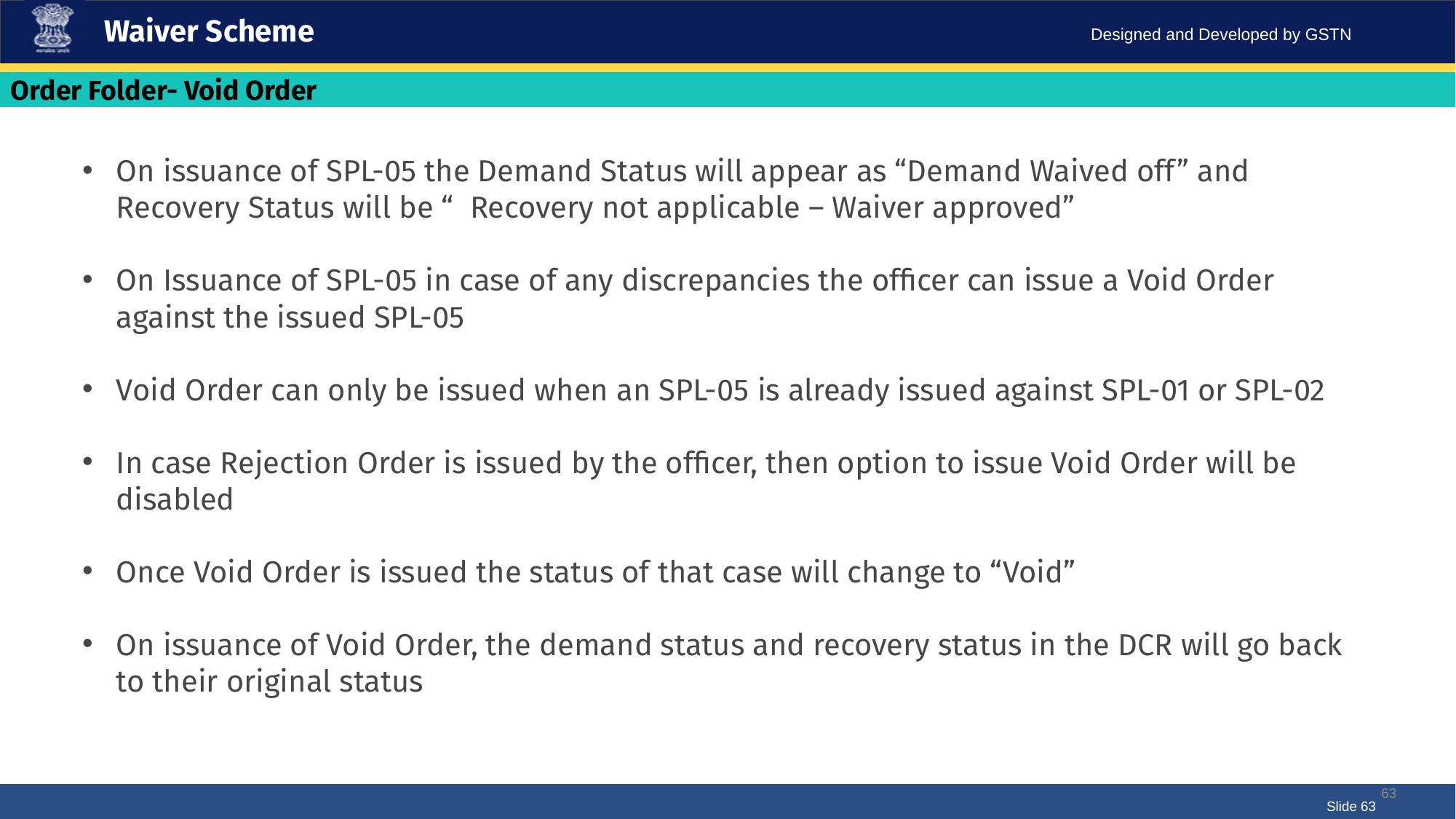

Waiver Scheme
Order Folder- Void Order
On issuance of SPL-05 the Demand Status will appear as “Demand Waived off” and Recovery Status will be “  Recovery not applicable – Waiver approved”

On Issuance of SPL-05 in case of any discrepancies the officer can issue a Void Order against the issued SPL-05

Void Order can only be issued when an SPL-05 is already issued against SPL-01 or SPL-02

In case Rejection Order is issued by the officer, then option to issue Void Order will be disabled

Once Void Order is issued the status of that case will change to “Void”

On issuance of Void Order, the demand status and recovery status in the DCR will go back to their original status
63